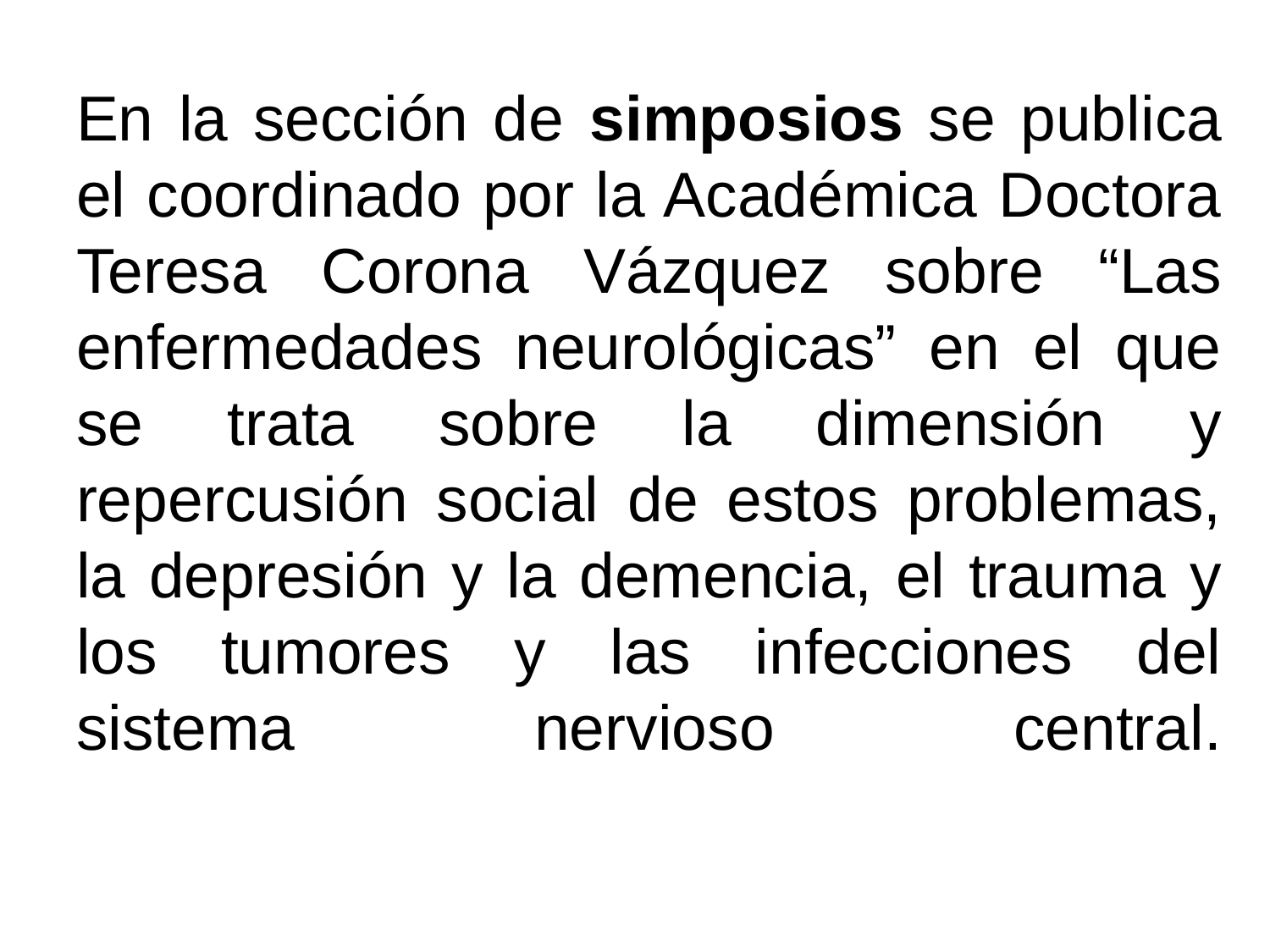

# En la sección de simposios se publica el coordinado por la Académica Doctora Teresa Corona Vázquez sobre “Las enfermedades neurológicas” en el que se trata sobre la dimensión y repercusión social de estos problemas, la depresión y la demencia, el trauma y los tumores y las infecciones del sistema nervioso central.